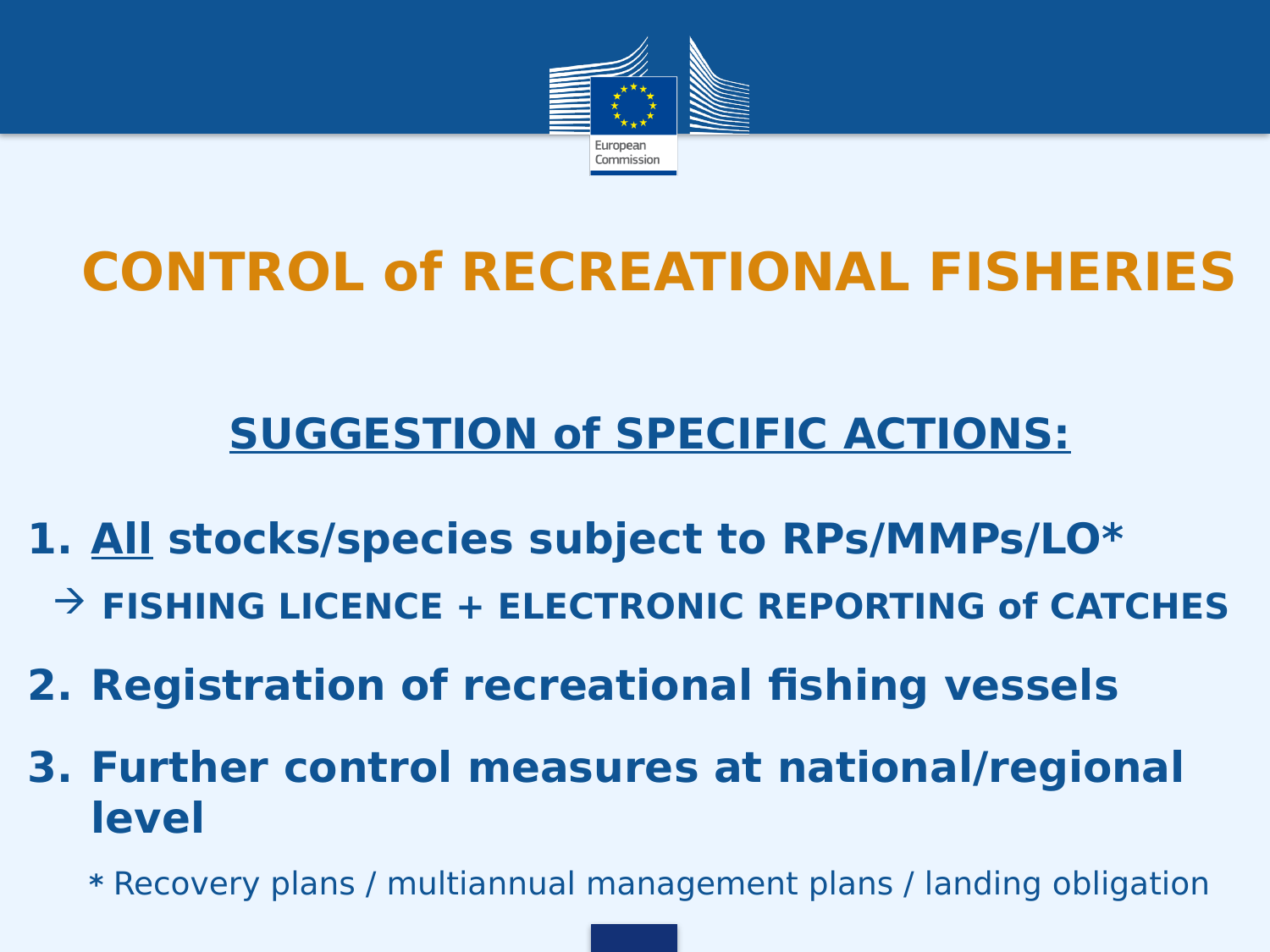

# CONTROL of RECREATIONAL FISHERIES

SUGGESTION of SPECIFIC ACTIONS:

All stocks/species subject to RPs/MMPs/LO*
FISHING LICENCE + ELECTRONIC REPORTING of CATCHES
Registration of recreational fishing vessels
Further control measures at national/regional level
* Recovery plans / multiannual management plans / landing obligation